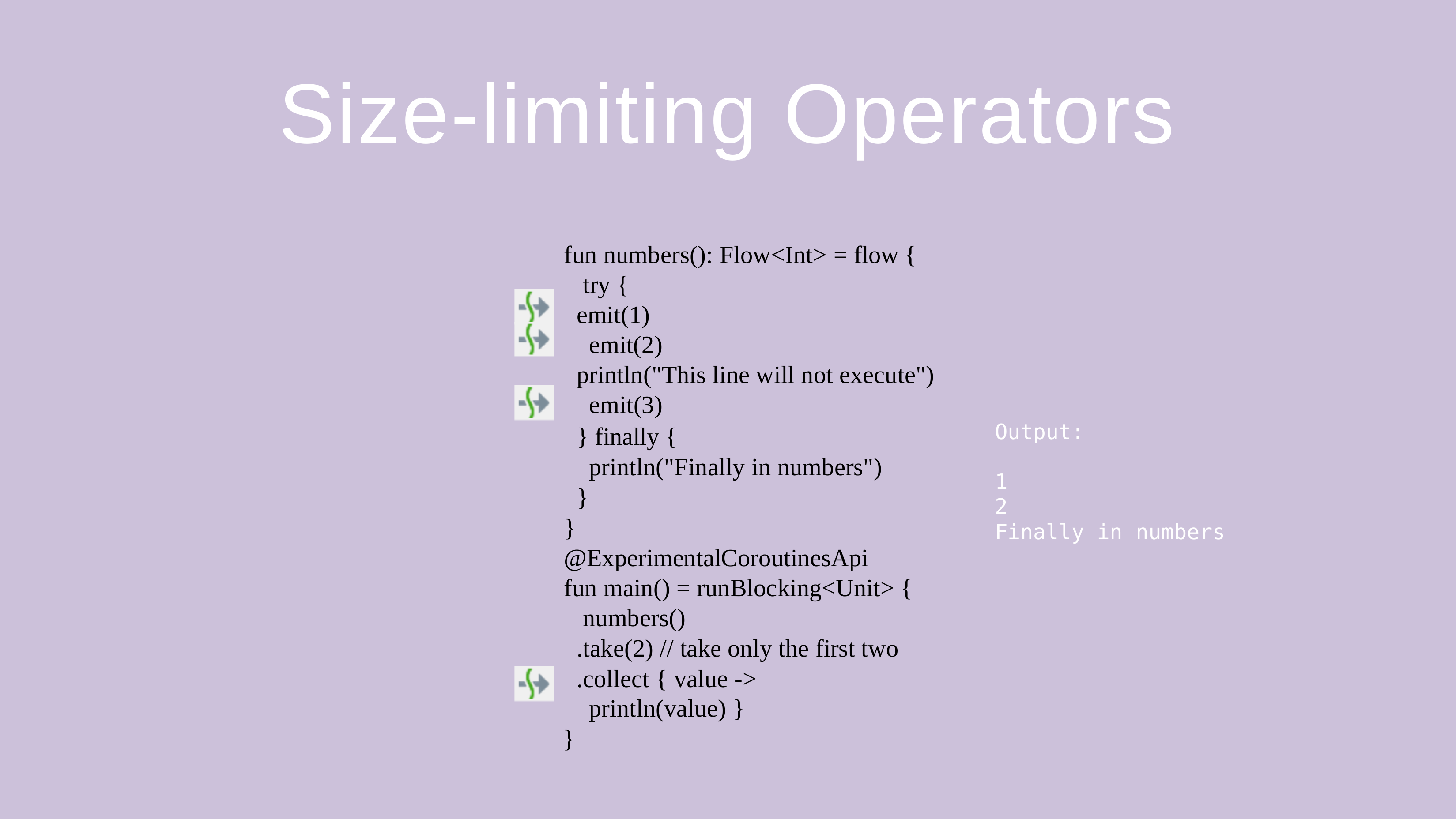

# Size-limiting Operators
fun numbers(): Flow<Int> = flow {  try {
emit(1)  emit(2)
println("This line will not execute")  emit(3)

Output:
} finally {
println("Finally in numbers")
}
1
2
Finally in numbers
}
@ExperimentalCoroutinesApi
fun main() = runBlocking<Unit> {  numbers()
.take(2) // take only the first two
.collect { value -> println(value) }
}